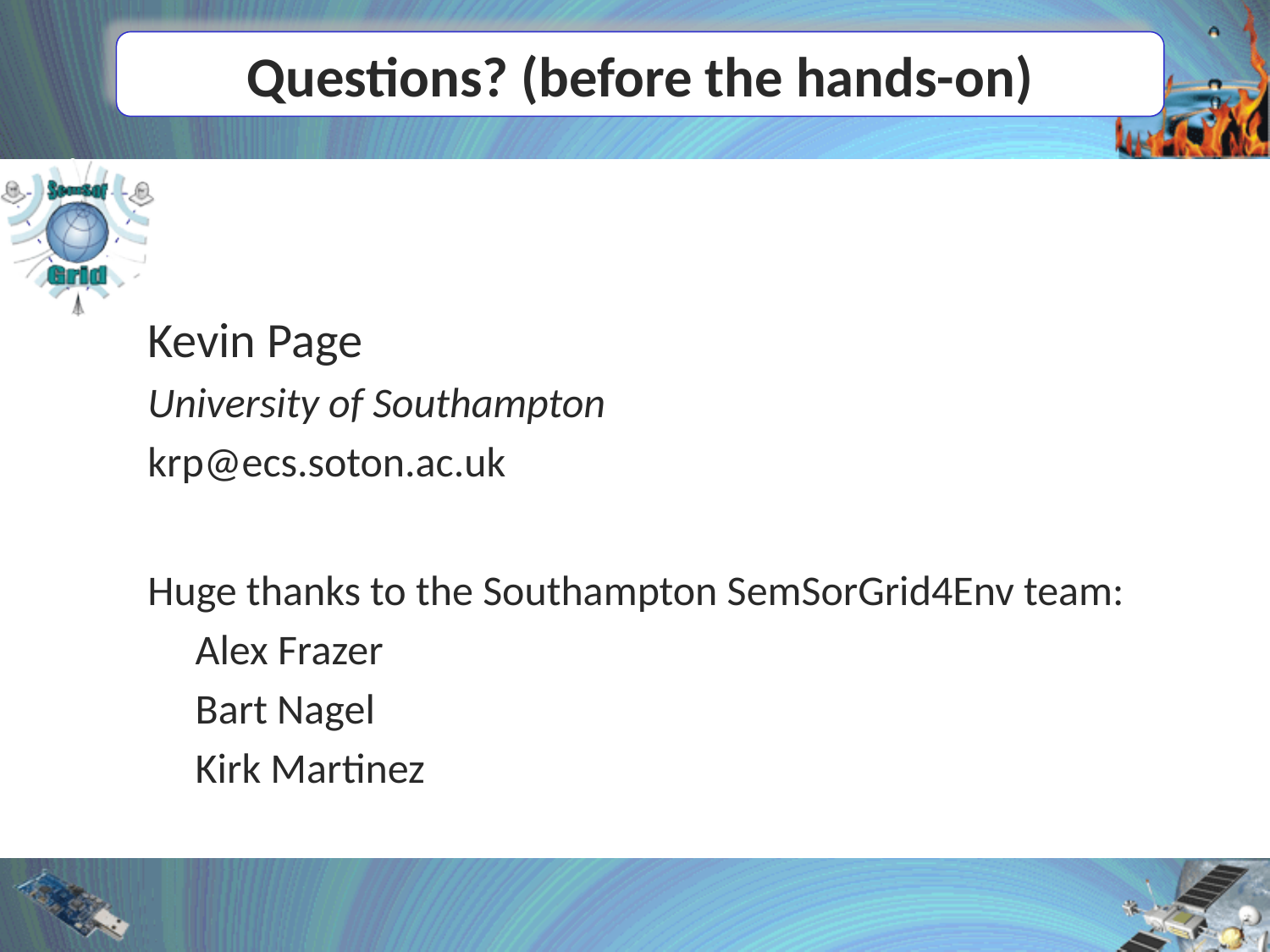

# Questions? (before the hands-on)
Kevin Page
University of Southampton
krp@ecs.soton.ac.uk

Huge thanks to the Southampton SemSorGrid4Env team:
	Alex Frazer
	Bart Nagel
	Kirk Martinez